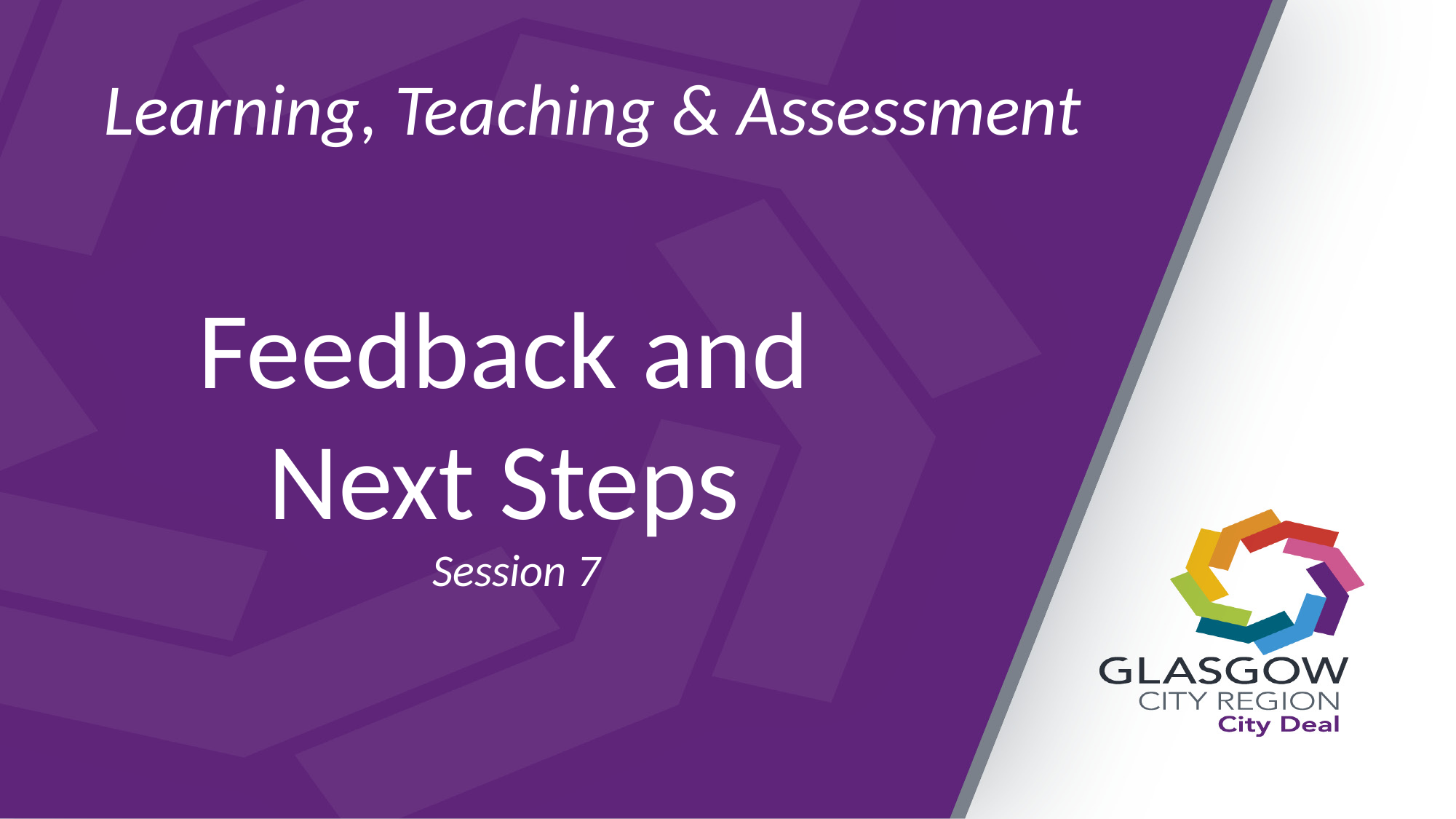

# Learning, Teaching & Assessment
Feedback and
Next Steps
Session 7